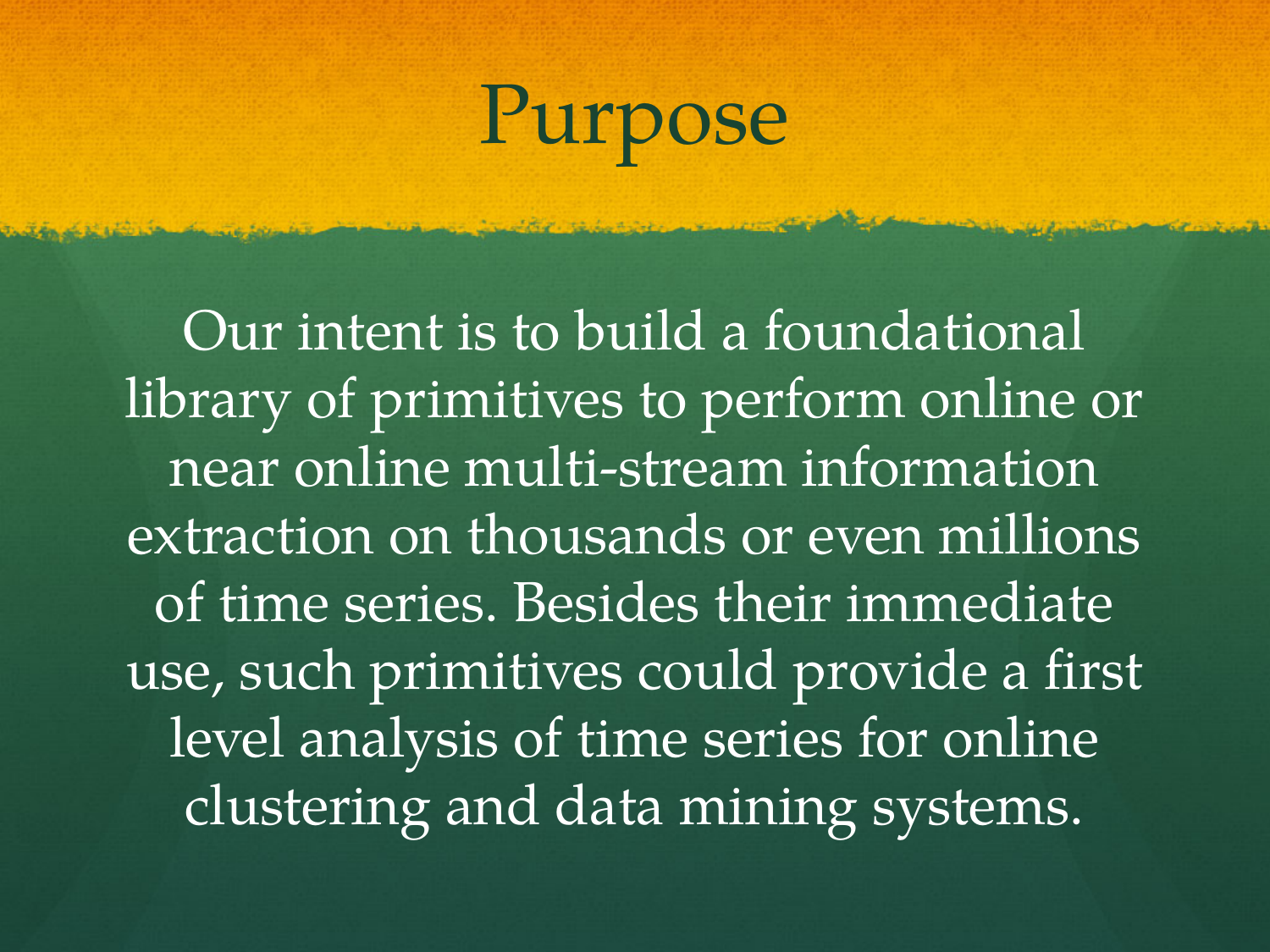

# Purpose
Our intent is to build a foundational library of primitives to perform online or near online multi-stream information extraction on thousands or even millions of time series. Besides their immediate use, such primitives could provide a first level analysis of time series for online clustering and data mining systems.